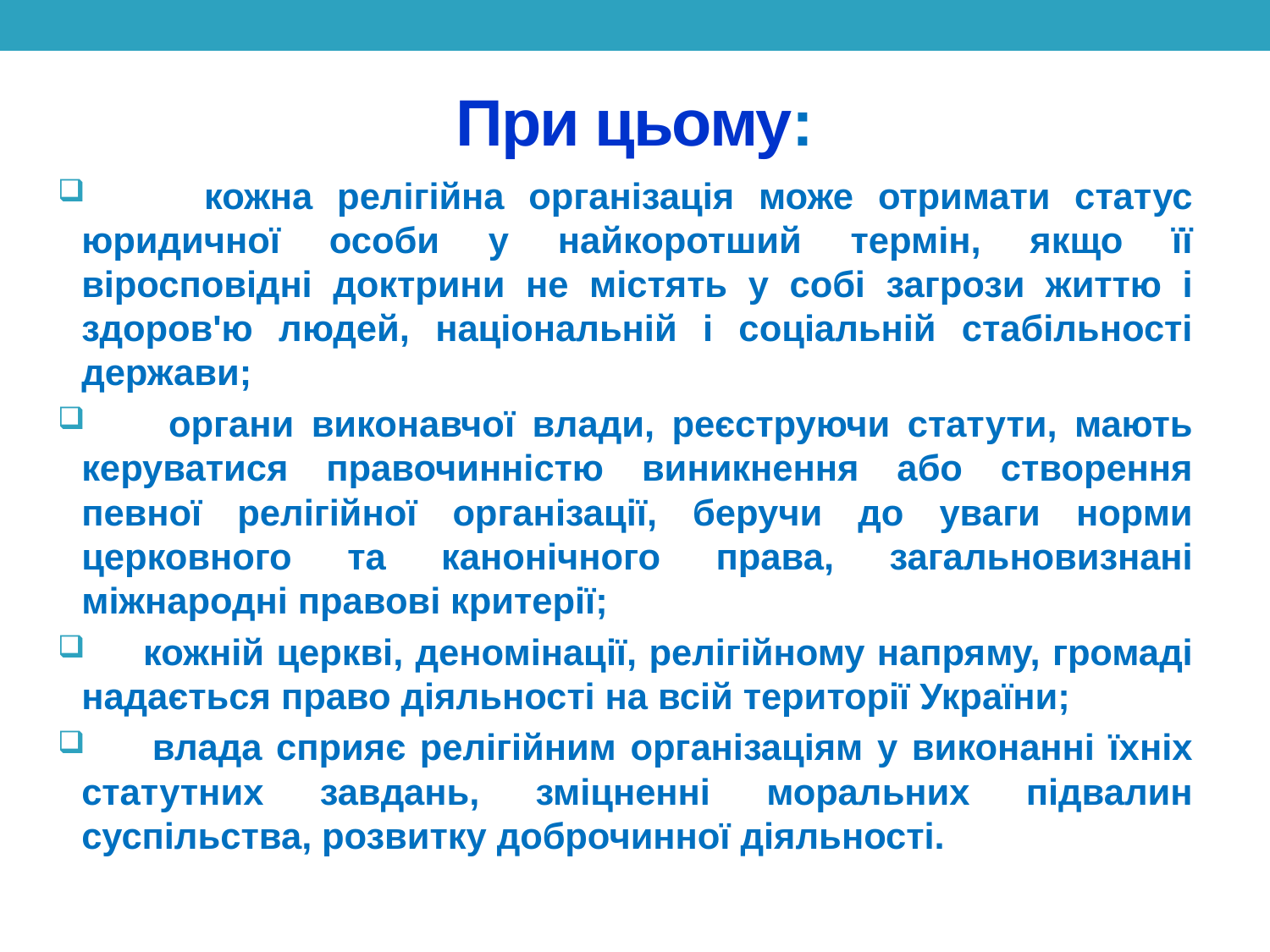

# При цьому:
     кожна релігійна організація може отримати статус юридичної особи у найкоротший термін, якщо її віросповідні доктрини не містять у собі загрози життю і здоров'ю людей, національній і соціальній стабільності держави;
     органи виконавчої влади, реєструючи статути, мають керуватися правочинністю виникнення або створення певної релігійної організації, беручи до уваги норми церковного та канонічного права, загальновизнані міжнародні правові критерії;
     кожній церкві, деномінації, релігійному напряму, громаді надається право діяльності на всій території України;
     влада сприяє релігійним організаціям у виконанні їхніх статутних завдань, зміцненні моральних підвалин суспільства, розвитку доброчинної діяльності.